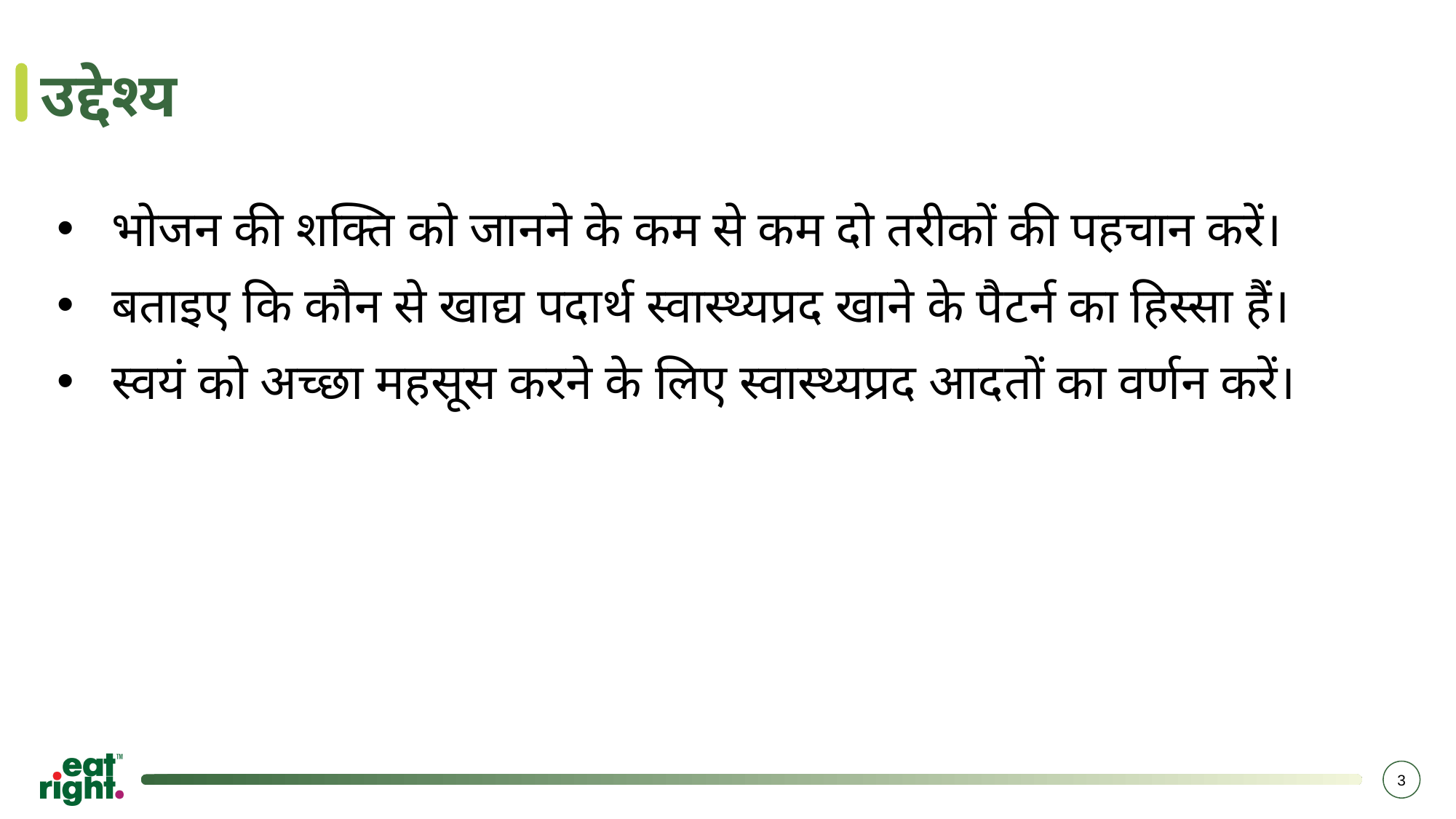

# उद्देश्य
भोजन की शक्ति को जानने के कम से कम दो तरीकों की पहचान करें।
बताइए कि कौन से खाद्य पदार्थ स्वास्थ्यप्रद खाने के पैटर्न का हिस्सा हैं।
स्वयं को अच्छा महसूस करने के लिए स्वास्थ्यप्रद आदतों का वर्णन करें।